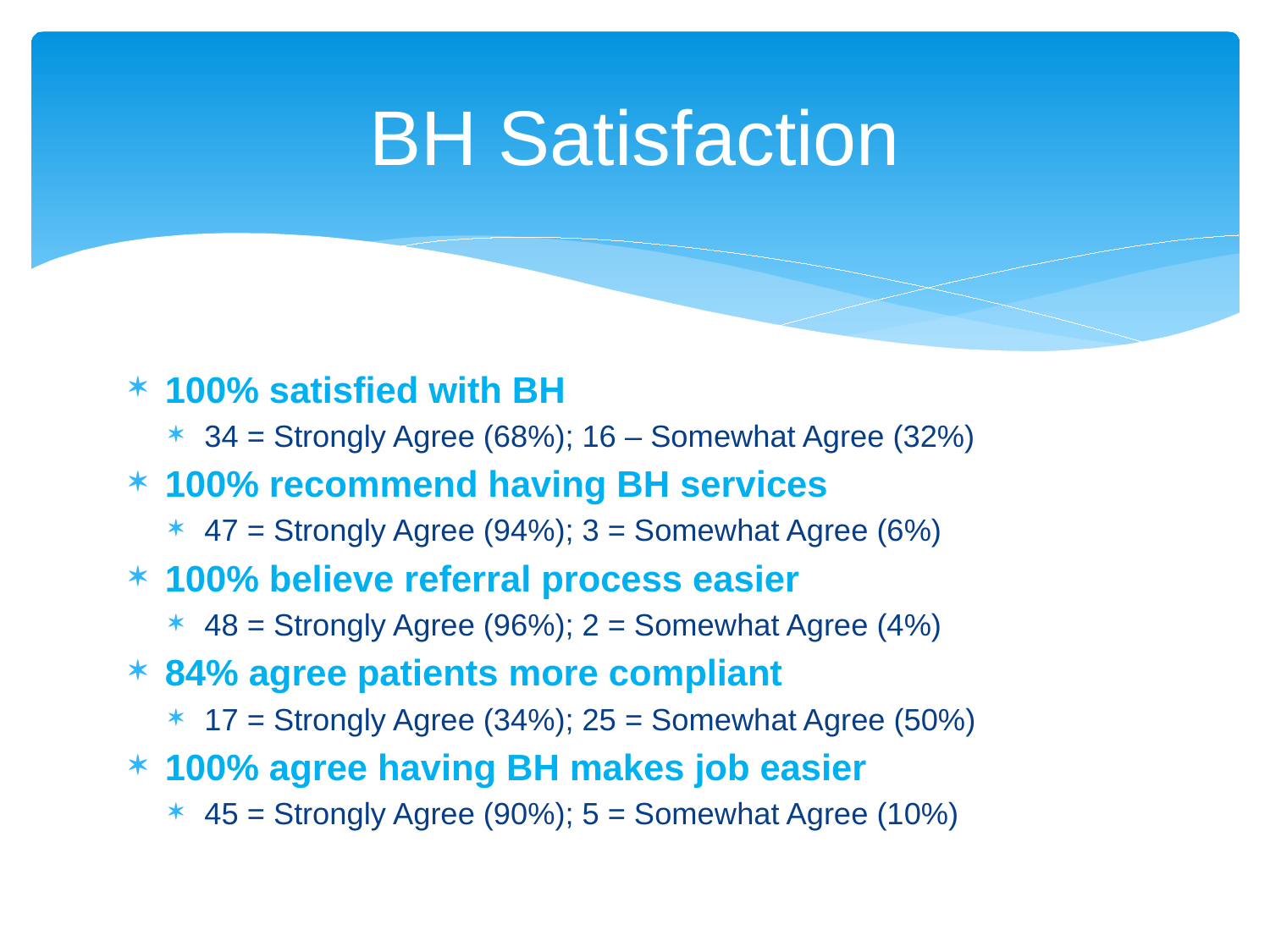

# BH Satisfaction
100% satisfied with BH
34 = Strongly Agree (68%); 16 – Somewhat Agree (32%)
100% recommend having BH services
47 = Strongly Agree (94%); 3 = Somewhat Agree (6%)
100% believe referral process easier
48 = Strongly Agree (96%); 2 = Somewhat Agree (4%)
84% agree patients more compliant
17 = Strongly Agree (34%); 25 = Somewhat Agree (50%)
100% agree having BH makes job easier
45 = Strongly Agree (90%); 5 = Somewhat Agree (10%)